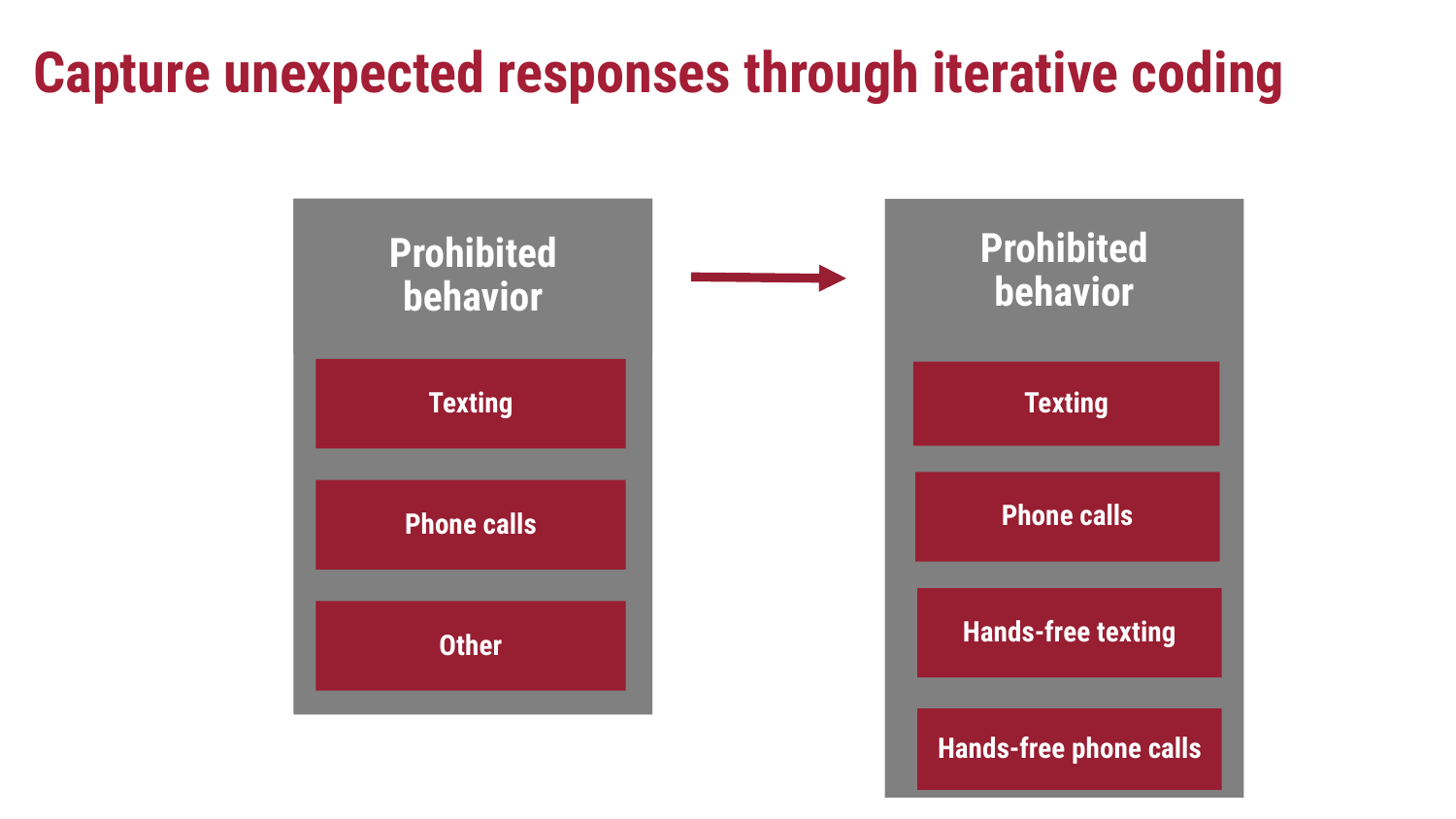

# Capture unexpected responses through iterative coding

Prohibited behavior
Prohibited behavior

Texting
Texting

Phone calls

Phone calls

Hands-free texting

Other
Hands-free phone calls